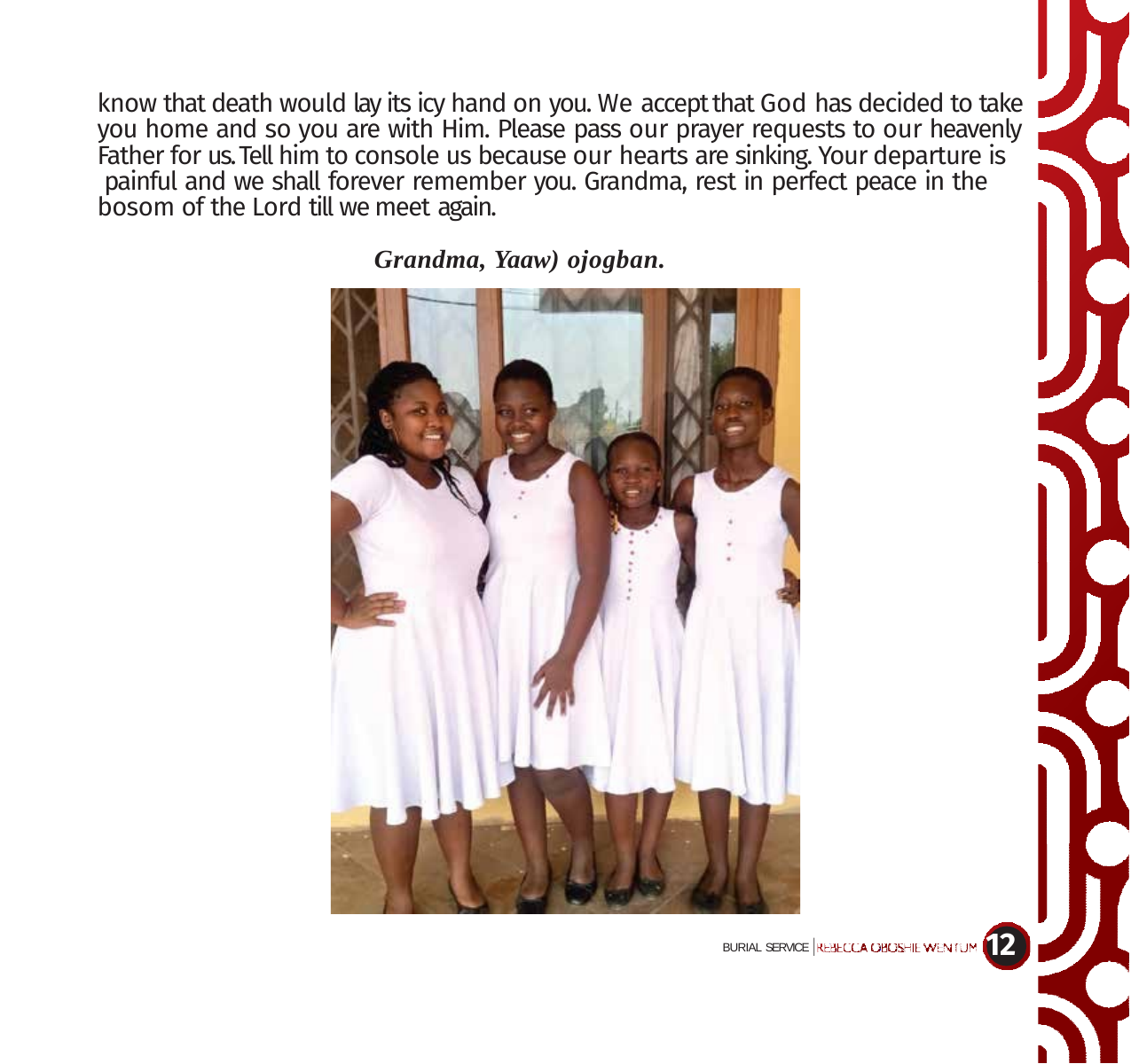

know that death would lay its icy hand on you. We accept that God has decided to take  you home and so you are with Him. Please pass our prayer requests to our heavenly
Father for us. Tell him to console us because our hearts are sinking. Your departure is  painful and we shall forever remember you. Grandma, rest in perfect peace in the
bosom of the Lord till we meet again.
Grandma, Yaaw) ojogban.

12

BURIAL SERVICE